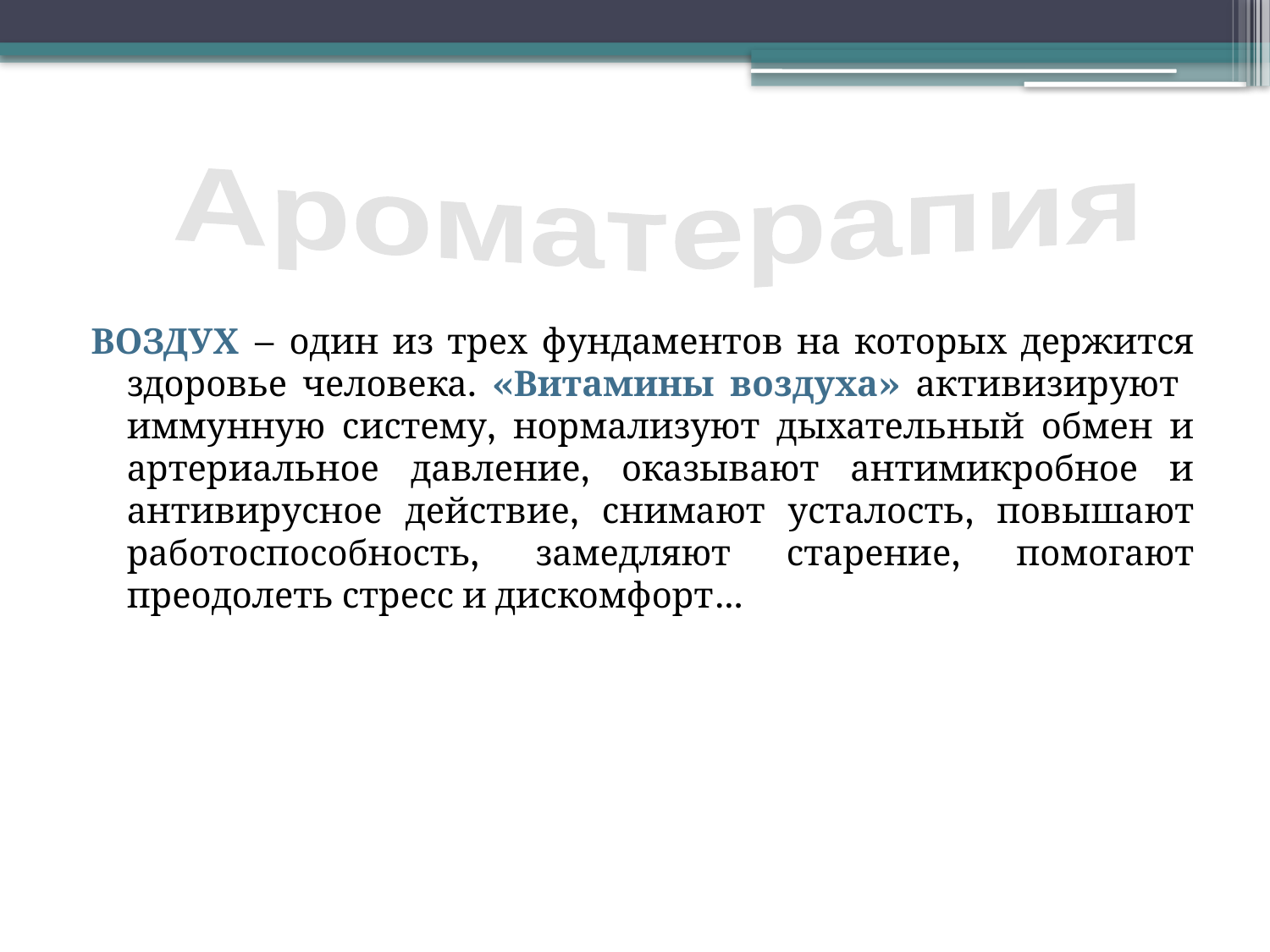

#
Ароматерапия
ВОЗДУХ – один из трех фундаментов на которых держится здоровье человека. «Витамины воздуха» активизируют  иммунную систему, нормализуют дыхательный обмен и артериальное давление, оказывают антимикробное и антивирусное действие, снимают усталость, повышают работоспособность, замедляют старение, помогают преодолеть стресс и дискомфорт…